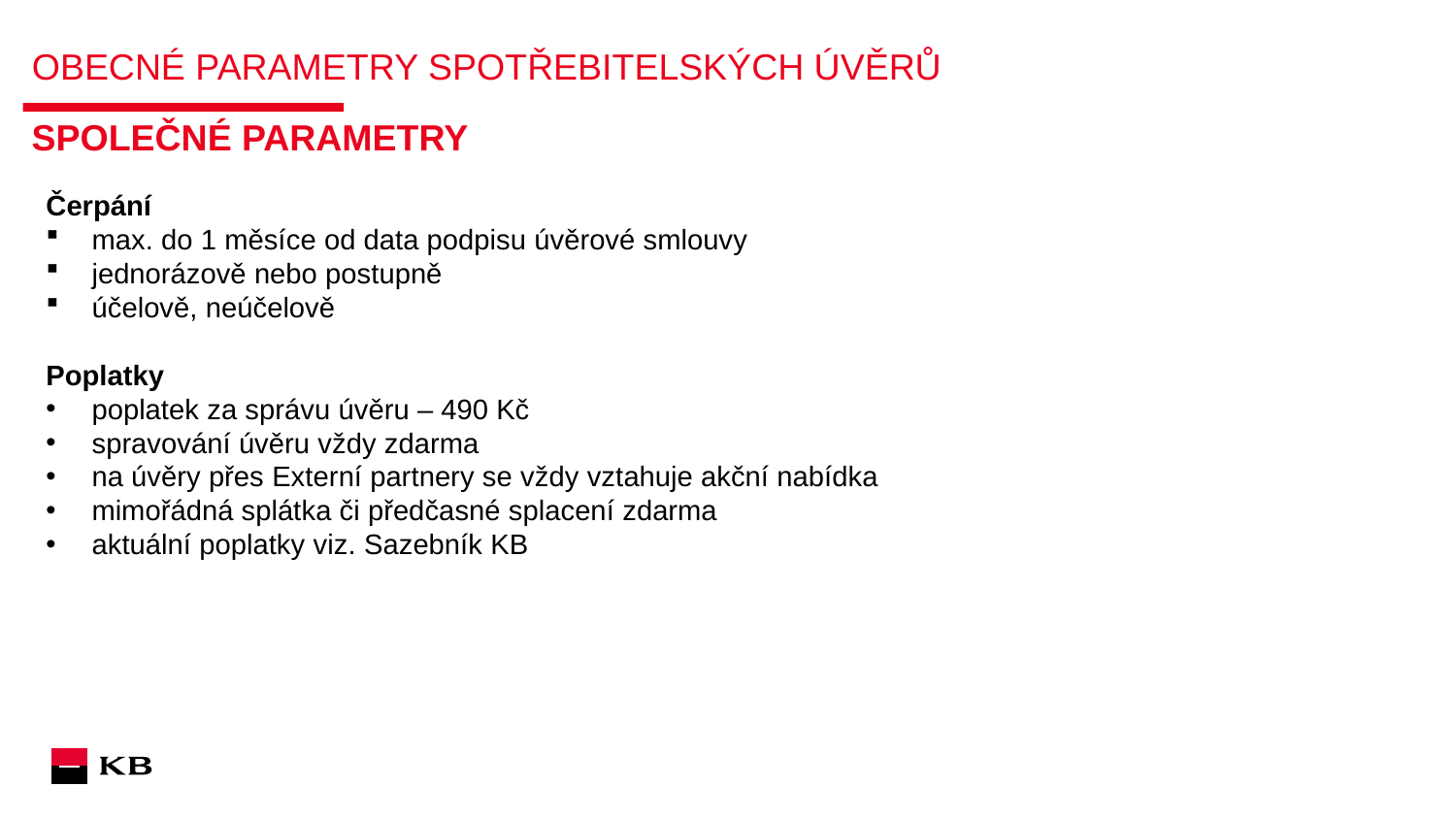

# OBECNÉ PARAMETRY SPOTŘEBITELSKÝCH ÚVĚRŮ
SPOLEČNÉ PARAMETRY
Čerpání
max. do 1 měsíce od data podpisu úvěrové smlouvy
jednorázově nebo postupně
účelově, neúčelově

Poplatky
poplatek za správu úvěru – 490 Kč
spravování úvěru vždy zdarma
na úvěry přes Externí partnery se vždy vztahuje akční nabídka
mimořádná splátka či předčasné splacení zdarma
aktuální poplatky viz. Sazebník KB